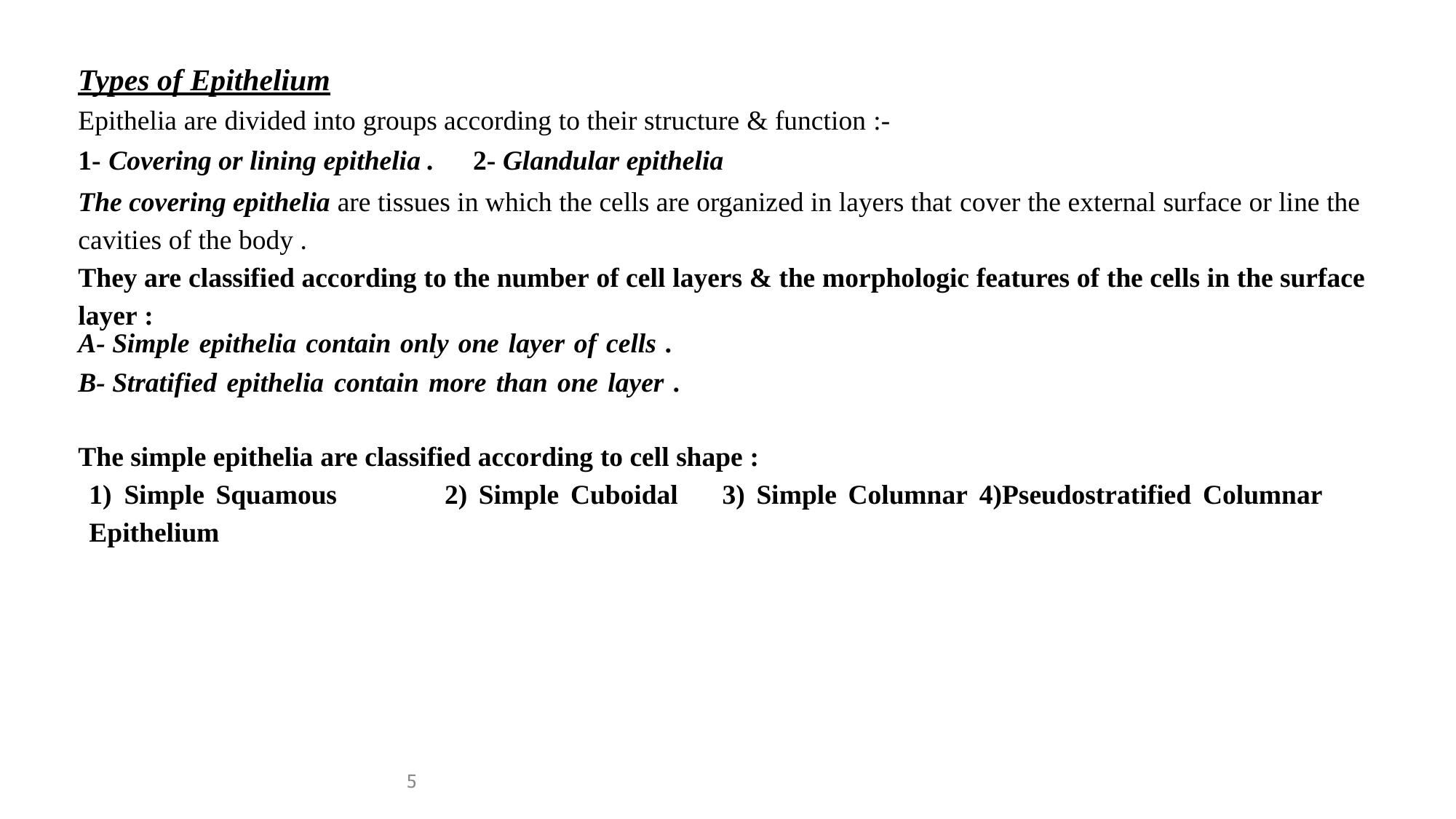

Types of Epithelium
Epithelia are divided into groups according to their structure & function :-
1- Covering or lining epithelia .	2- Glandular epithelia
The covering epithelia are tissues in which the cells are organized in layers that cover the external surface or line the cavities of the body .
They are classified according to the number of cell layers & the morphologic features of the cells in the surface layer :
A- Simple epithelia contain only one layer of cells .
B- Stratified epithelia contain more than one layer .

The simple epithelia are classified according to cell shape :
1) Simple Squamous         2) Simple Cuboidal	3) Simple Columnar 4)Pseudostratified Columnar Epithelium

5